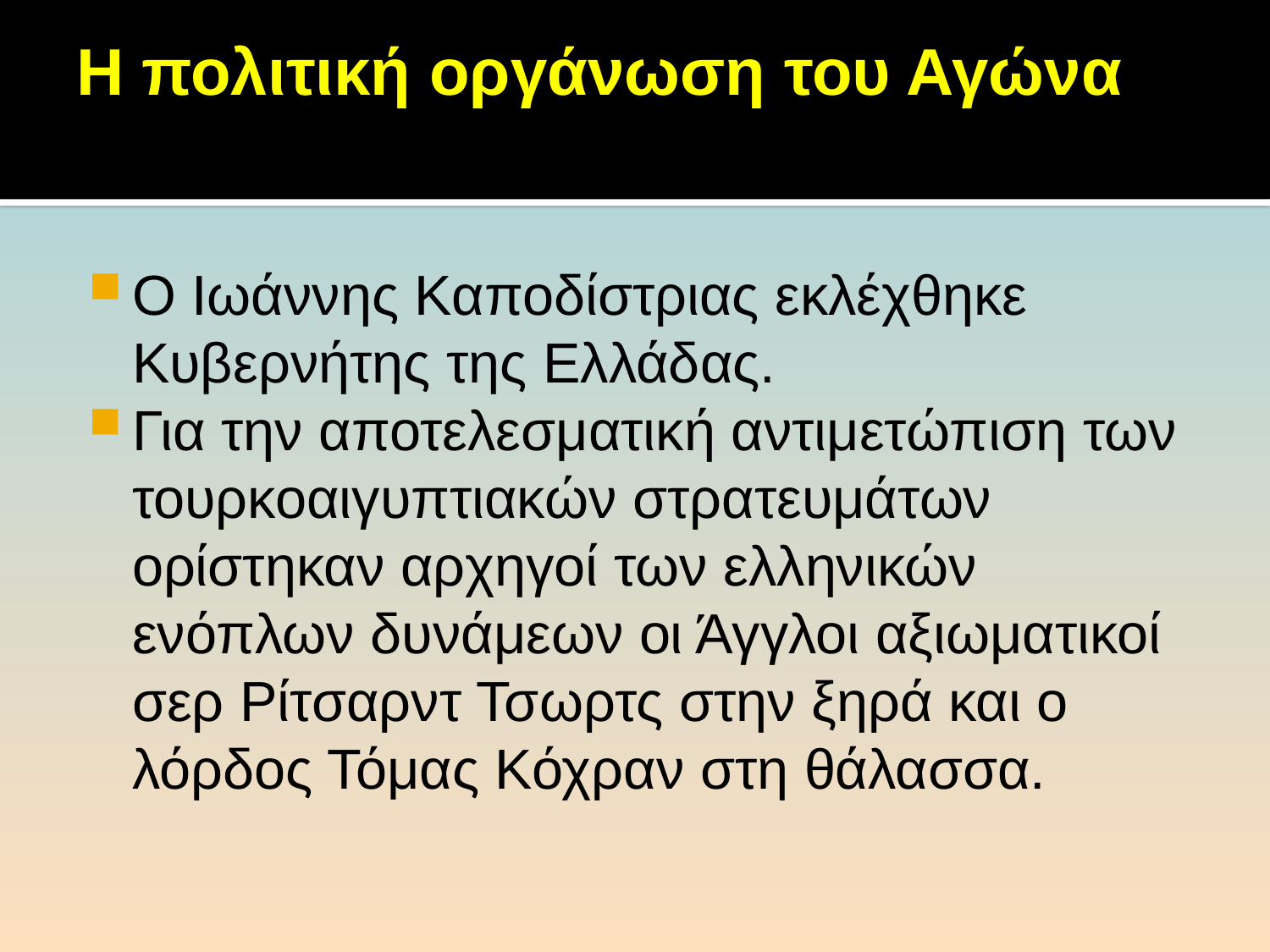

# Η πολιτική οργάνωση του Αγώνα
Ο Ιωάννης Καποδίστριας εκλέχθηκε Κυβερνήτης της Ελλάδας.
Για την αποτελεσματική αντιμετώπιση των τουρκοαιγυπτιακών στρατευμάτων ορίστηκαν αρχηγοί των ελληνικών ενόπλων δυνάμεων οι Άγγλοι αξιωματικοί σερ Ρίτσαρντ Τσωρτς στην ξηρά και ο λόρδος Τόμας Κόχραν στη θάλασσα.